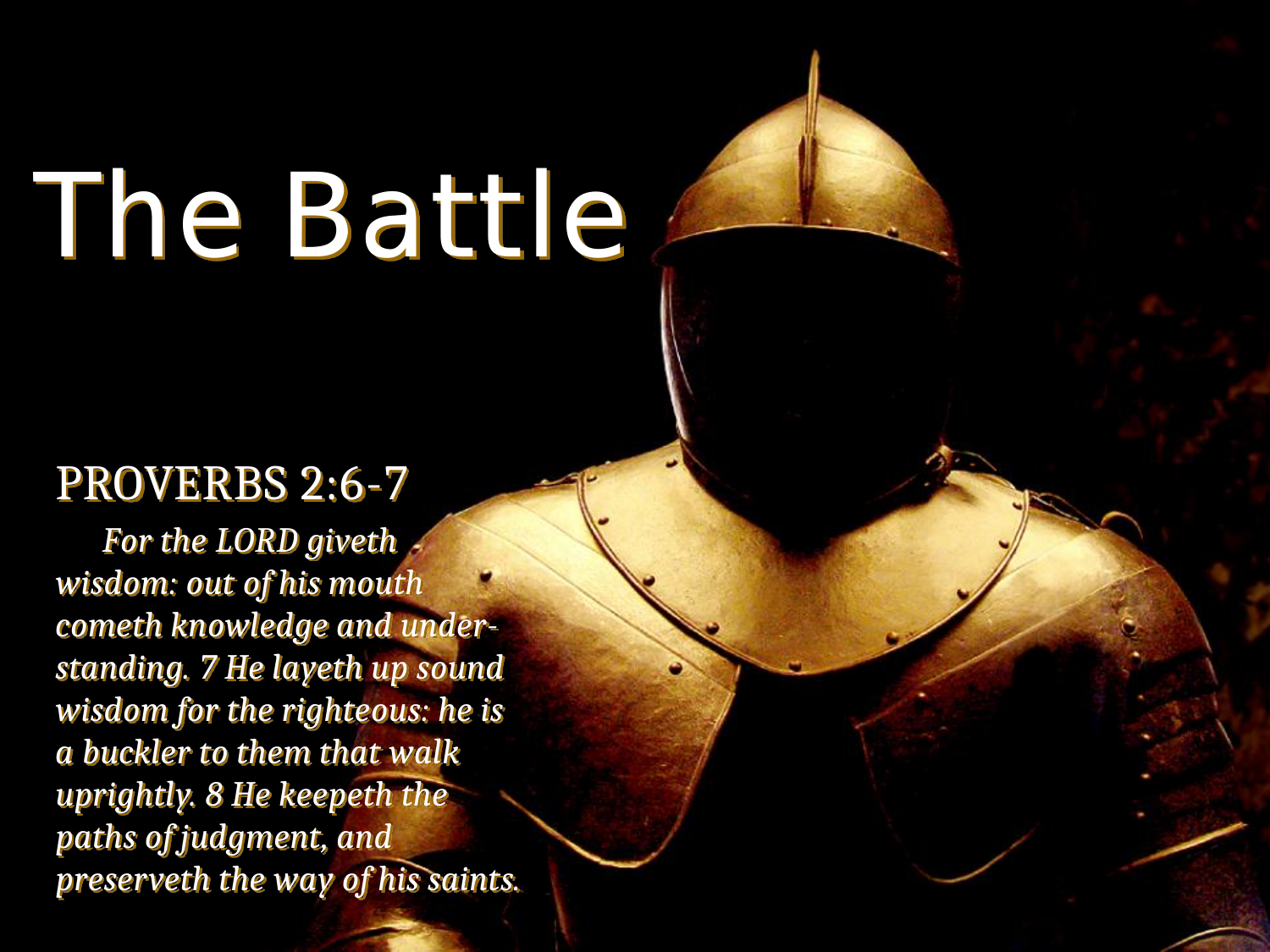

# The Battle
PROVERBS 2:6-7
      For the LORD giveth wisdom: out of his mouth cometh knowledge and under-standing. 7 He layeth up sound wisdom for the righteous: he is a buckler to them that walk uprightly. 8 He keepeth the paths of judgment, and preserveth the way of his saints.